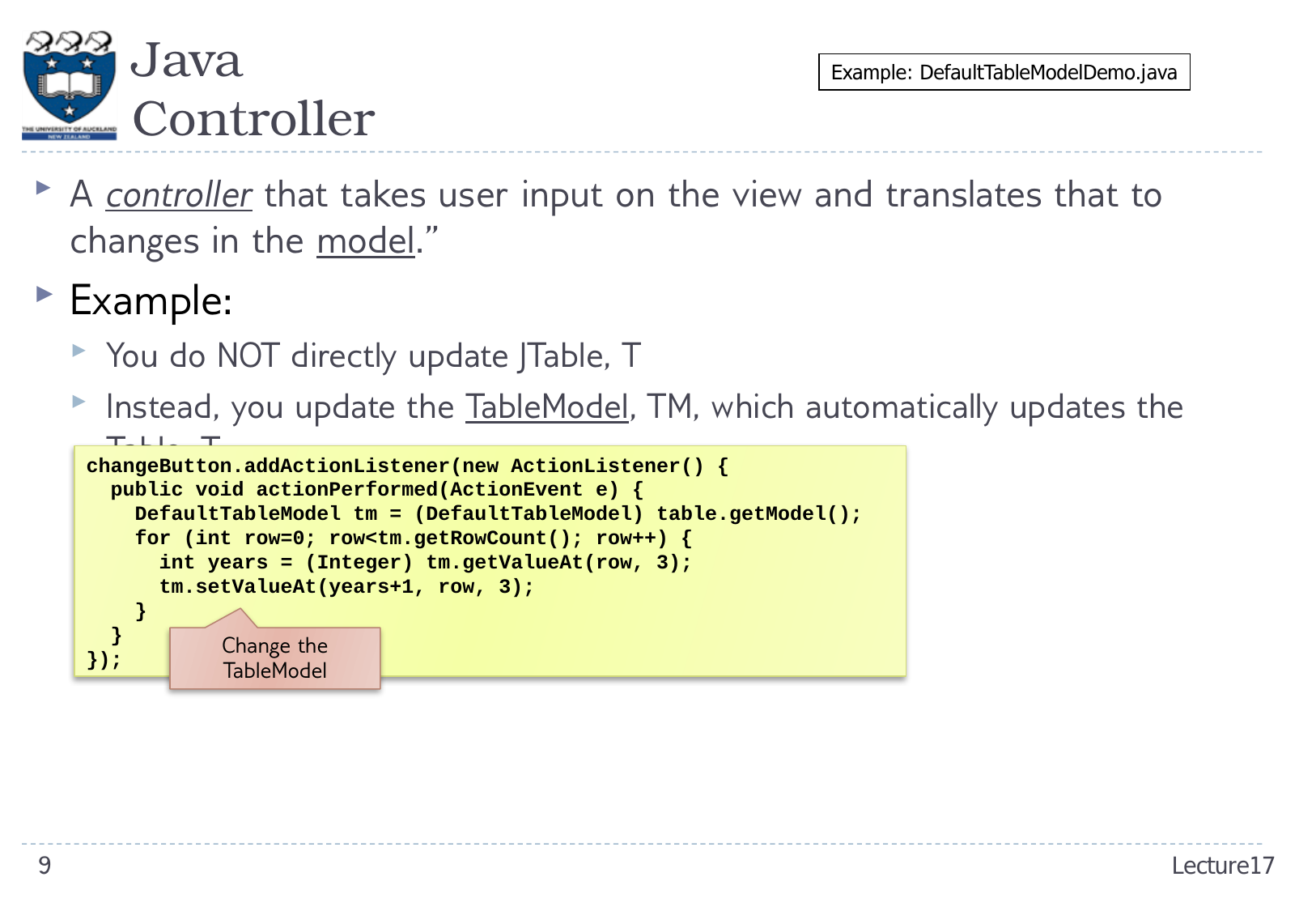

# Java Controller
Example: DefaultTableModelDemo.java
A controller that takes user input on the view and translates that to changes in the model.”
Example:
You do NOT directly update JTable, T
Instead, you update the TableModel, TM, which automatically updates the Table, T

changeButton.addActionListener(new ActionListener() {
  public void actionPerformed(ActionEvent e) {
    DefaultTableModel tm = (DefaultTableModel) table.getModel();
    for (int row=0; row<tm.getRowCount(); row++) {
      int years = (Integer) tm.getValueAt(row, 3);
      tm.setValueAt(years+1, row, 3);
    }
  }
});
Change the TableModel
9
Lecture17